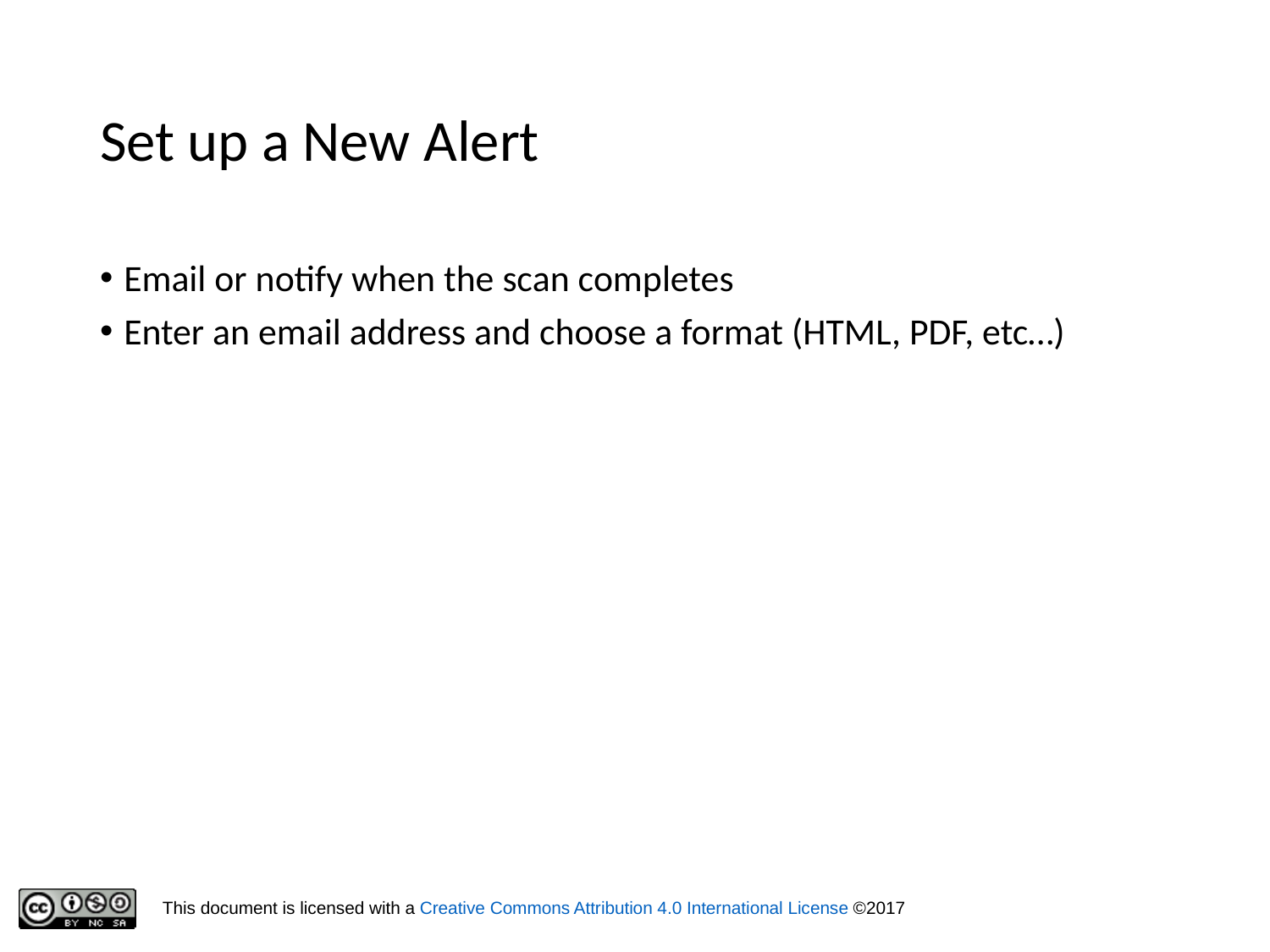

# Set up a New Alert
Email or notify when the scan completes
Enter an email address and choose a format (HTML, PDF, etc…)